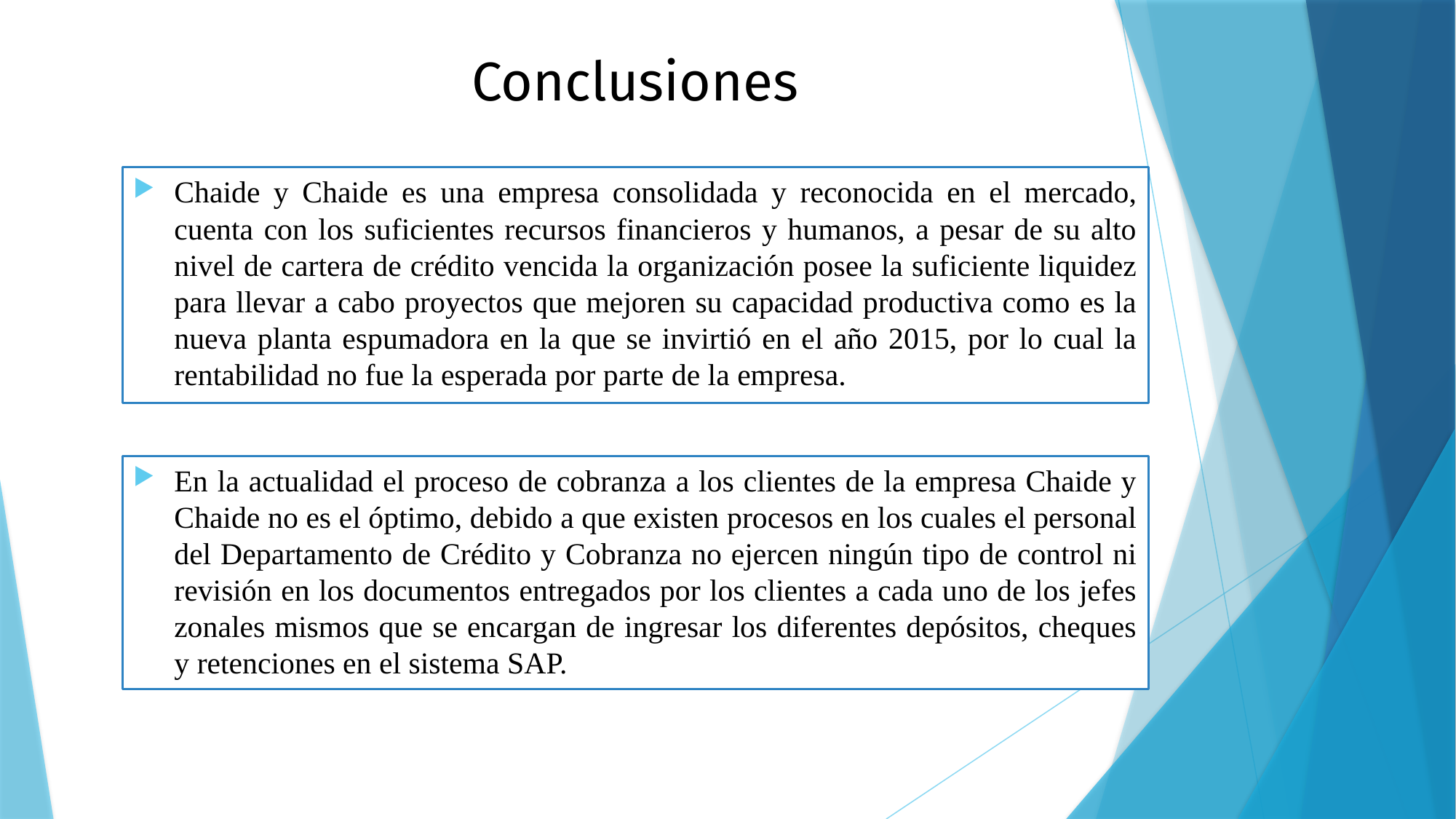

# Conclusiones
Chaide y Chaide es una empresa consolidada y reconocida en el mercado, cuenta con los suficientes recursos financieros y humanos, a pesar de su alto nivel de cartera de crédito vencida la organización posee la suficiente liquidez para llevar a cabo proyectos que mejoren su capacidad productiva como es la nueva planta espumadora en la que se invirtió en el año 2015, por lo cual la rentabilidad no fue la esperada por parte de la empresa.
En la actualidad el proceso de cobranza a los clientes de la empresa Chaide y Chaide no es el óptimo, debido a que existen procesos en los cuales el personal del Departamento de Crédito y Cobranza no ejercen ningún tipo de control ni revisión en los documentos entregados por los clientes a cada uno de los jefes zonales mismos que se encargan de ingresar los diferentes depósitos, cheques y retenciones en el sistema SAP.